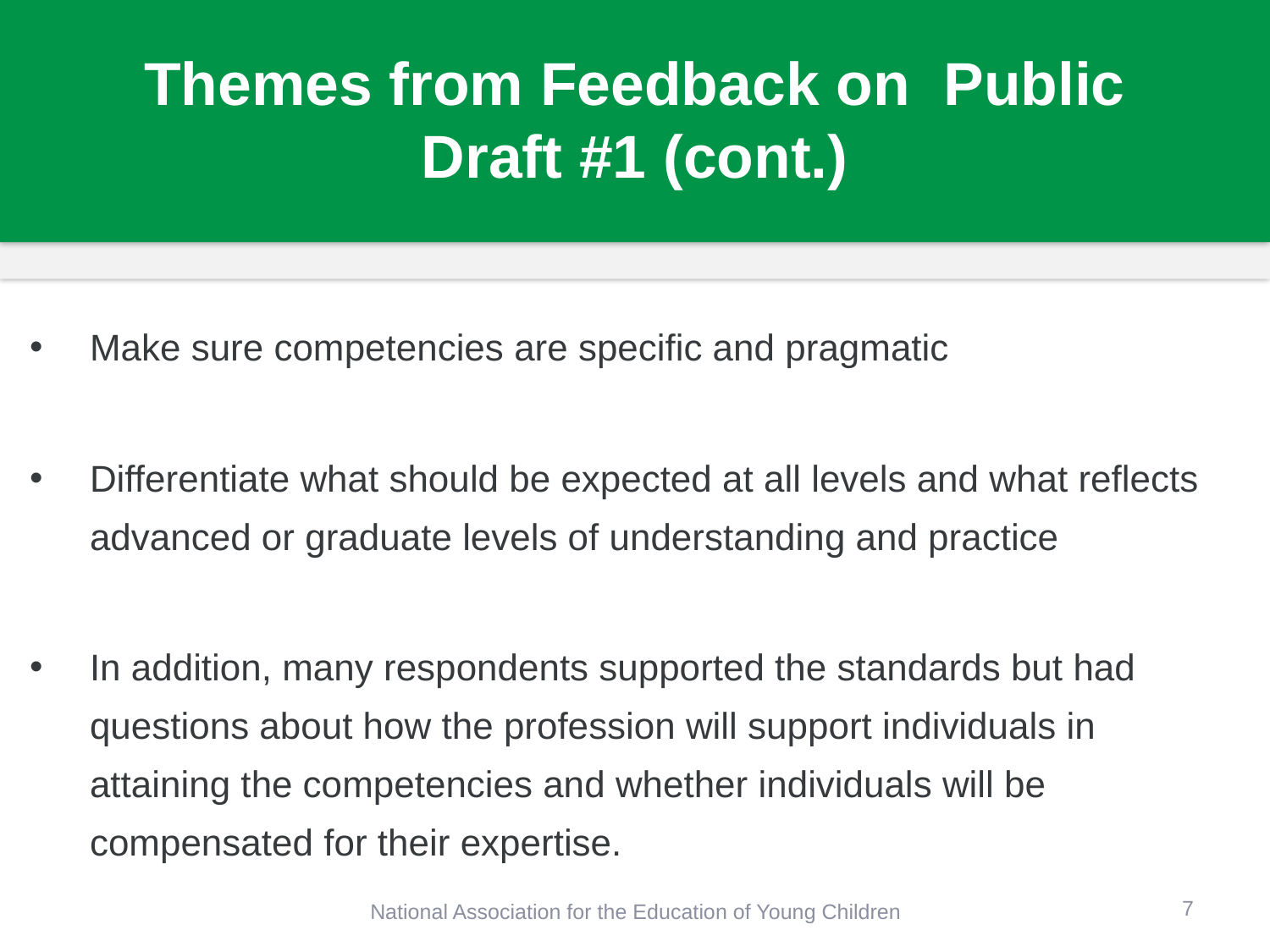

# Themes from Feedback on  Public Draft #1 (cont.)
Make sure competencies are specific and pragmatic

Differentiate what should be expected at all levels and what reflects advanced or graduate levels of understanding and practice

In addition, many respondents supported the standards but had questions about how the profession will support individuals in attaining the competencies and whether individuals will be compensated for their expertise.

7
National Association for the Education of Young Children